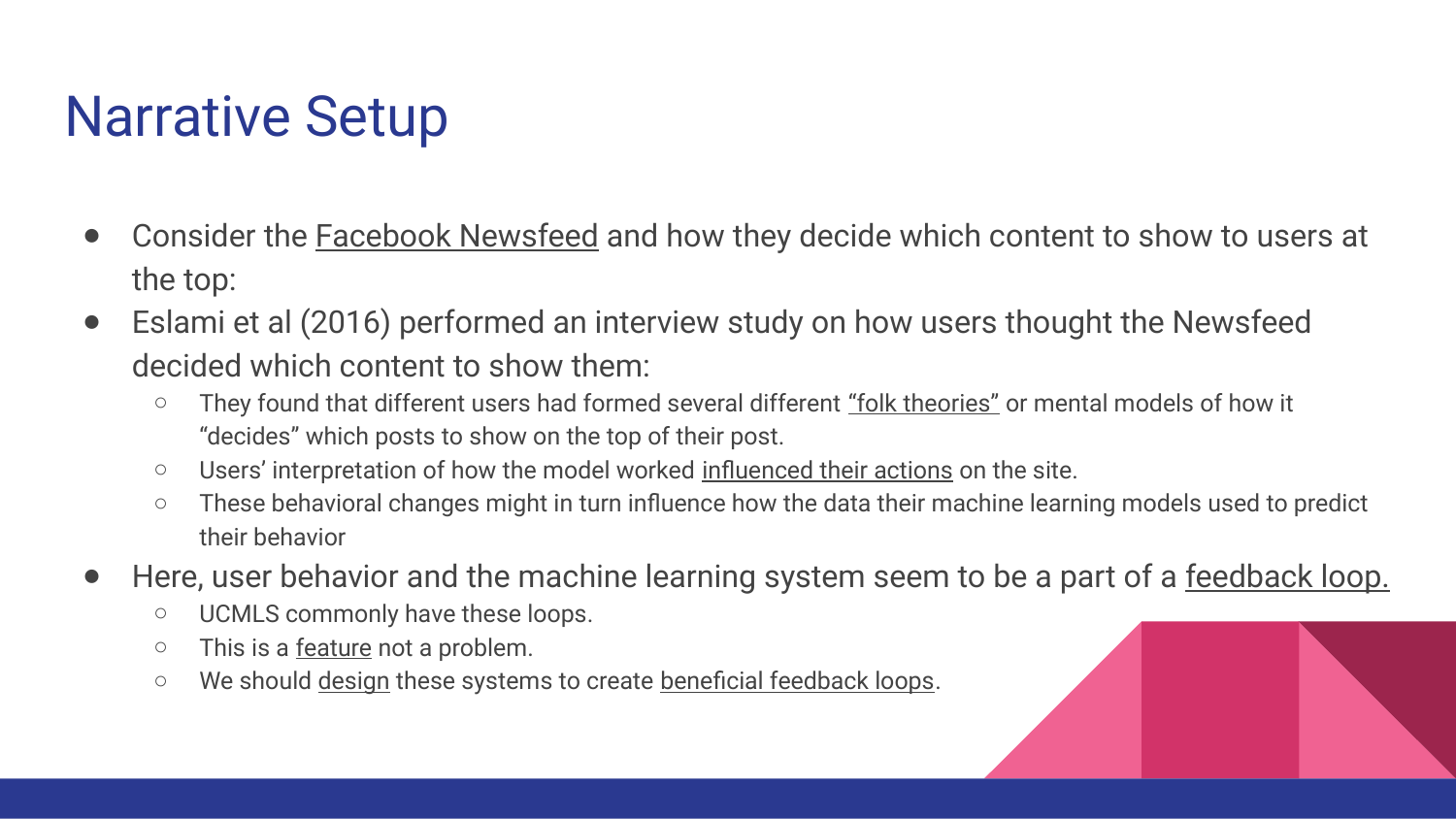

# Narrative Setup
Consider the Facebook Newsfeed and how they decide which content to show to users at the top:
Eslami et al (2016) performed an interview study on how users thought the Newsfeed decided which content to show them:
They found that different users had formed several different “folk theories” or mental models of how it “decides” which posts to show on the top of their post.
Users’ interpretation of how the model worked influenced their actions on the site.
These behavioral changes might in turn influence how the data their machine learning models used to predict their behavior
Here, user behavior and the machine learning system seem to be a part of a feedback loop.
UCMLS commonly have these loops.
This is a feature not a problem.
We should design these systems to create beneficial feedback loops.